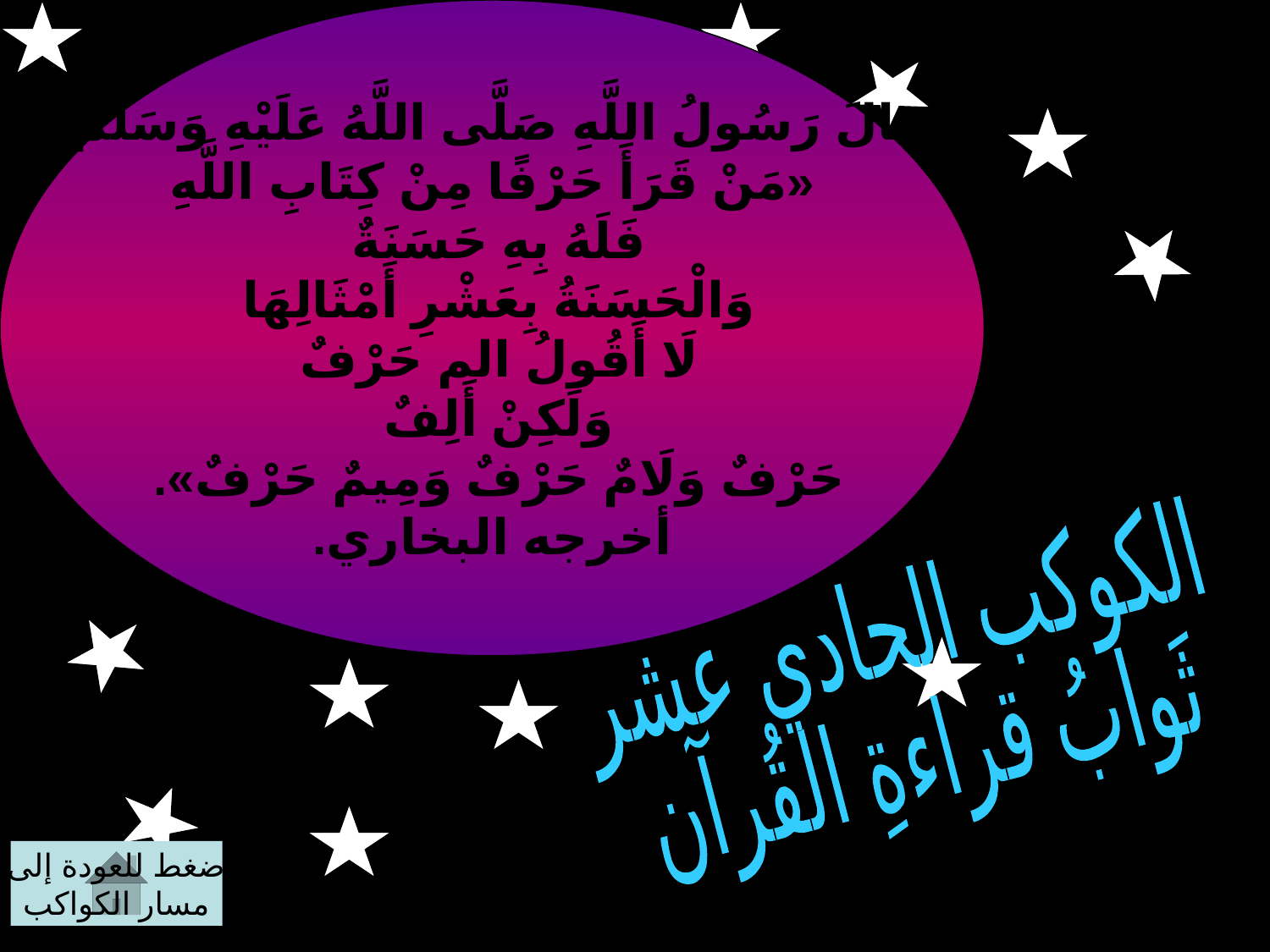

قالَ رَسُولُ اللَّهِ صَلَّى اللَّهُ عَلَيْهِ وَسَلَّمَ:
 «مَنْ قَرَأَ حَرْفًا مِنْ كِتَابِ اللَّهِ
فَلَهُ بِهِ حَسَنَةٌ
وَالْحَسَنَةُ بِعَشْرِ أَمْثَالِهَا
لَا أَقُولُ الم حَرْفٌ
وَلَكِنْ أَلِفٌ
حَرْفٌ وَلَامٌ حَرْفٌ وَمِيمٌ حَرْفٌ».
أخرجه البخاري.

الكوكب الحادي عشر
ثَوابُ قراءةِ القُرآن

اضغط للعودة إلى
مسار الكواكب